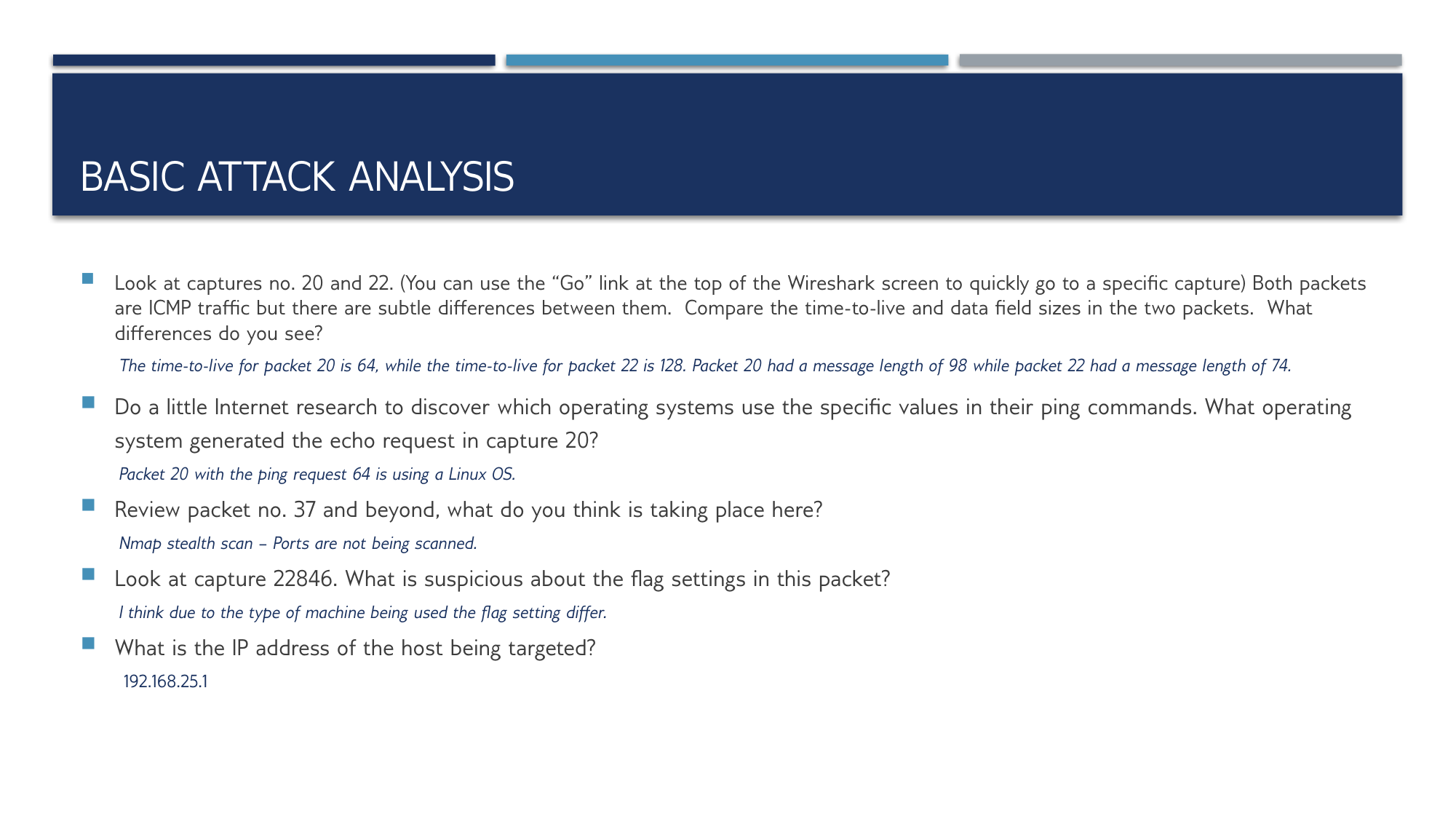

# Basic attack analysis
Look at captures no. 20 and 22. (You can use the “Go” link at the top of the Wireshark screen to quickly go to a specific capture) Both packets are ICMP traffic but there are subtle differences between them.  Compare the time-to-live and data field sizes in the two packets.  What differences do you see?
       The time-to-live for packet 20 is 64, while the time-to-live for packet 22 is 128. Packet 20 had a message length of 98 while packet 22 had a message length of 74.
Do a little Internet research to discover which operating systems use the specific values in their ping commands. What operating system generated the echo request in capture 20?
       Packet 20 with the ping request 64 is using a Linux OS.
Review packet no. 37 and beyond, what do you think is taking place here?
       Nmap stealth scan – Ports are not being scanned.
Look at capture 22846. What is suspicious about the flag settings in this packet?
       I think due to the type of machine being used the flag setting differ.
What is the IP address of the host being targeted?
        192.168.25.1